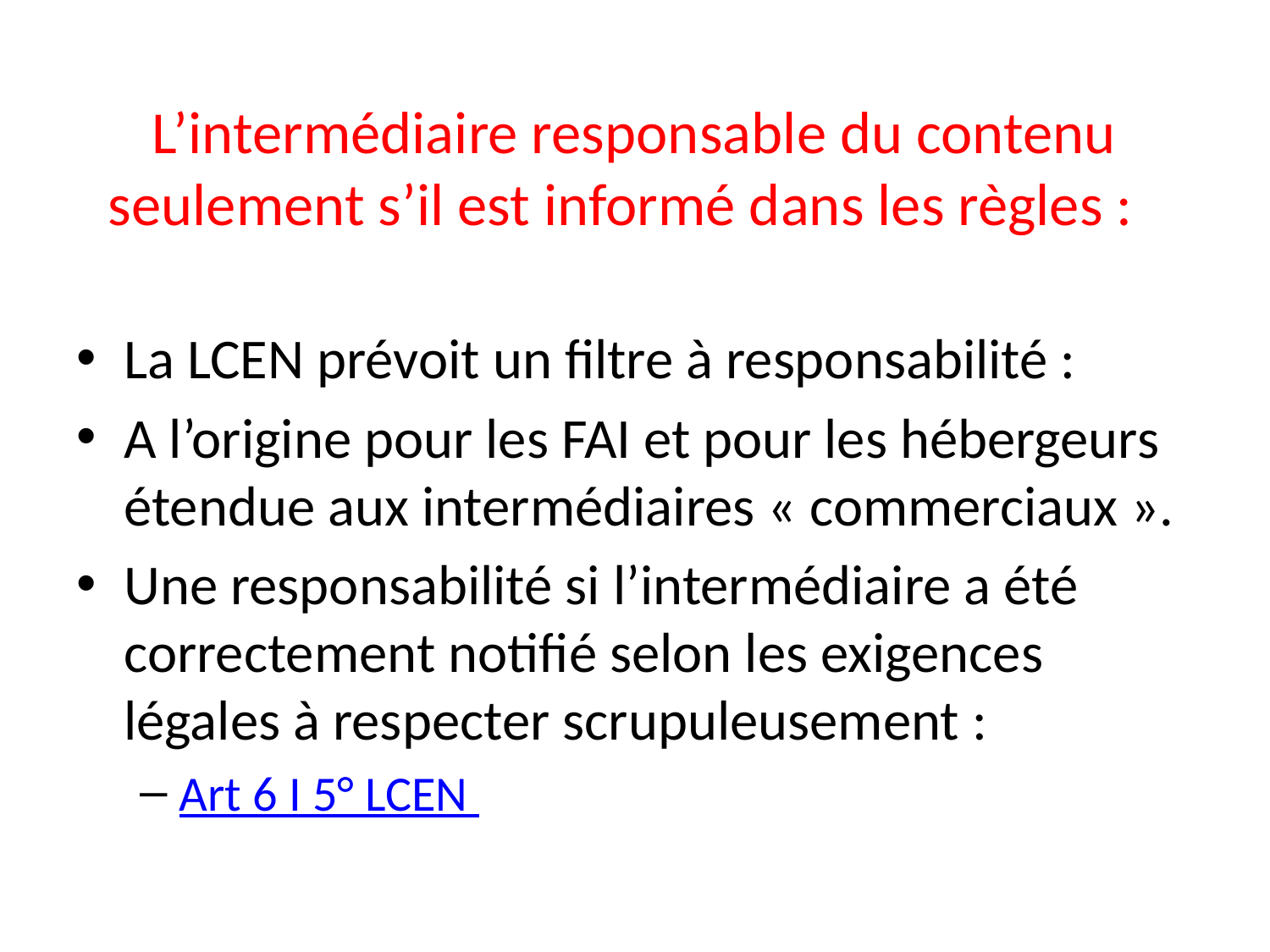

# L’intermédiaire responsable du contenu seulement s’il est informé dans les règles :
La LCEN prévoit un filtre à responsabilité :
A l’origine pour les FAI et pour les hébergeurs étendue aux intermédiaires « commerciaux ».
Une responsabilité si l’intermédiaire a été correctement notifié selon les exigences légales à respecter scrupuleusement :
Art 6 I 5° LCEN